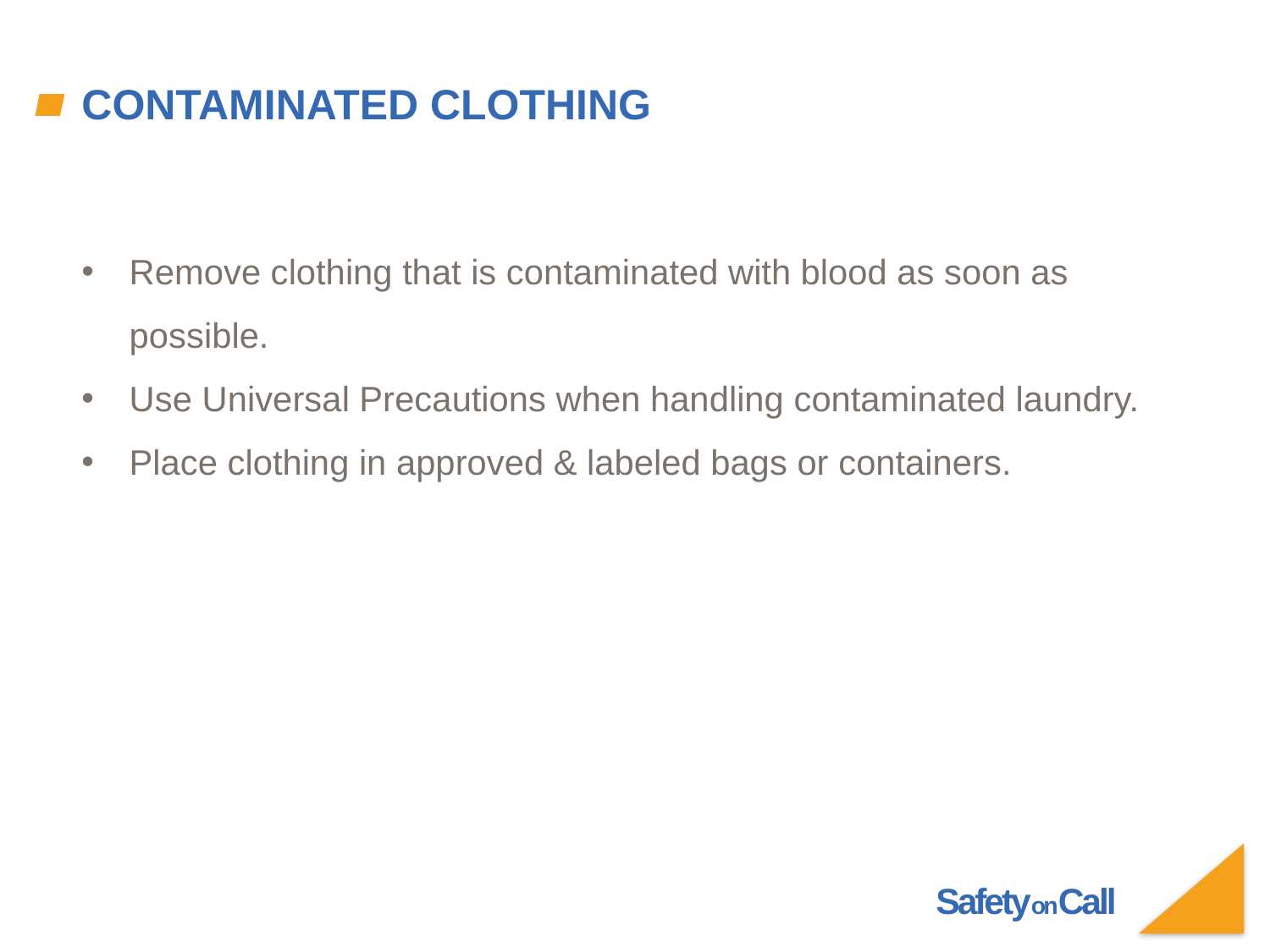

# Contaminated Clothing
Remove clothing that is contaminated with blood as soon as possible.
Use Universal Precautions when handling contaminated laundry.
Place clothing in approved & labeled bags or containers.